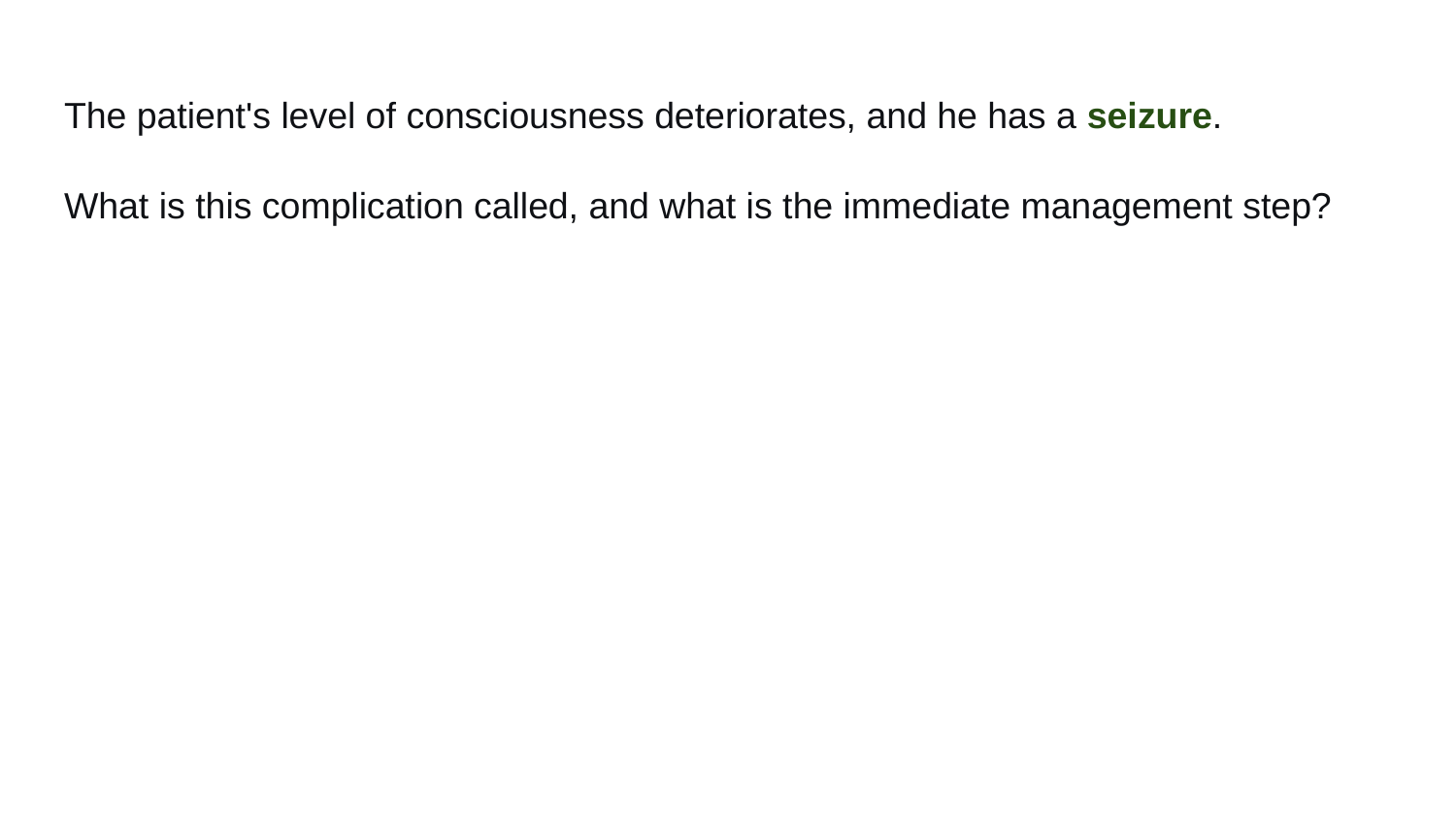

# The patient's level of consciousness deteriorates, and he has a seizure.
What is this complication called, and what is the immediate management step?